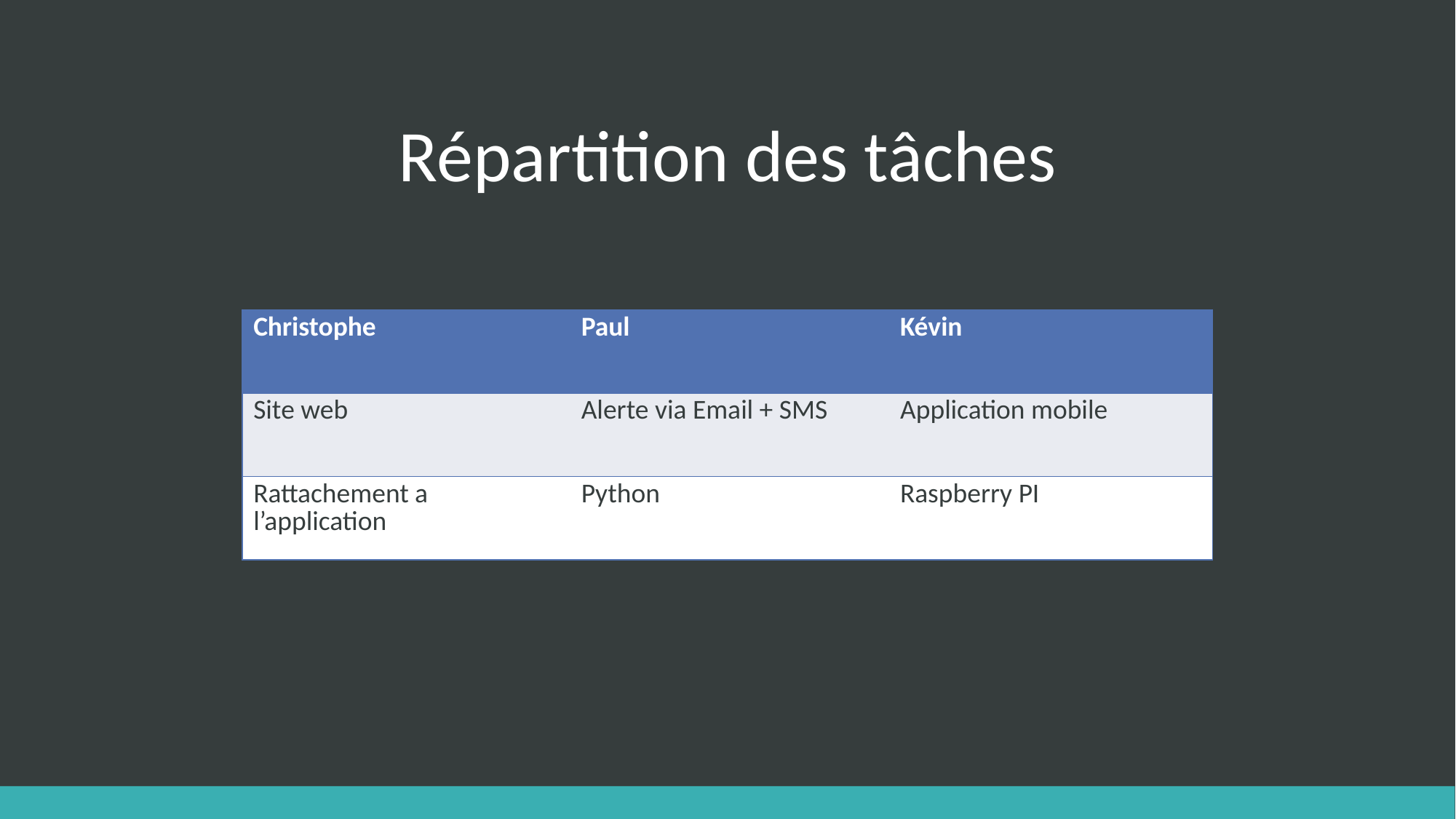

# Répartition des tâches
| Christophe | Paul | Kévin |
| --- | --- | --- |
| Site web | Alerte via Email + SMS | Application mobile |
| Rattachement a l’application | Python | Raspberry PI |